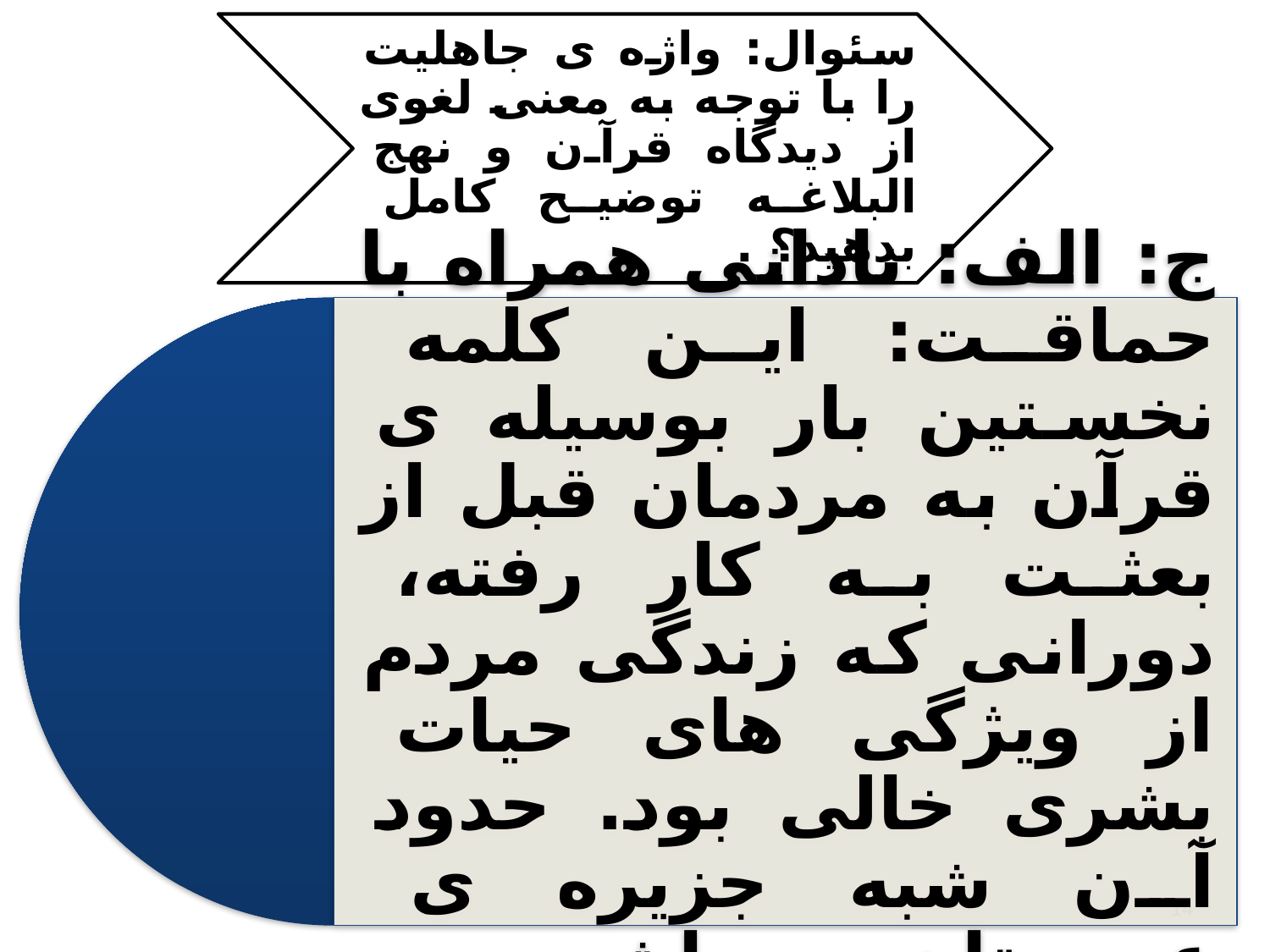

سئوال: واژه ی جاهلیت را با توجه به معنی لغوی از دیدگاه قرآن و نهج البلاغه توضیح کامل بدهید؟ .
ج: الف: نادانی همراه با حماقت: این کلمه نخستین بار بوسیله ی قرآن به مردمان قبل از بعثت به کار رفته، دورانی که زندگی مردم از ویژگی های حیات بشری خالی بود. حدود آن شبه جزیره ی عربستان می باشد .
14